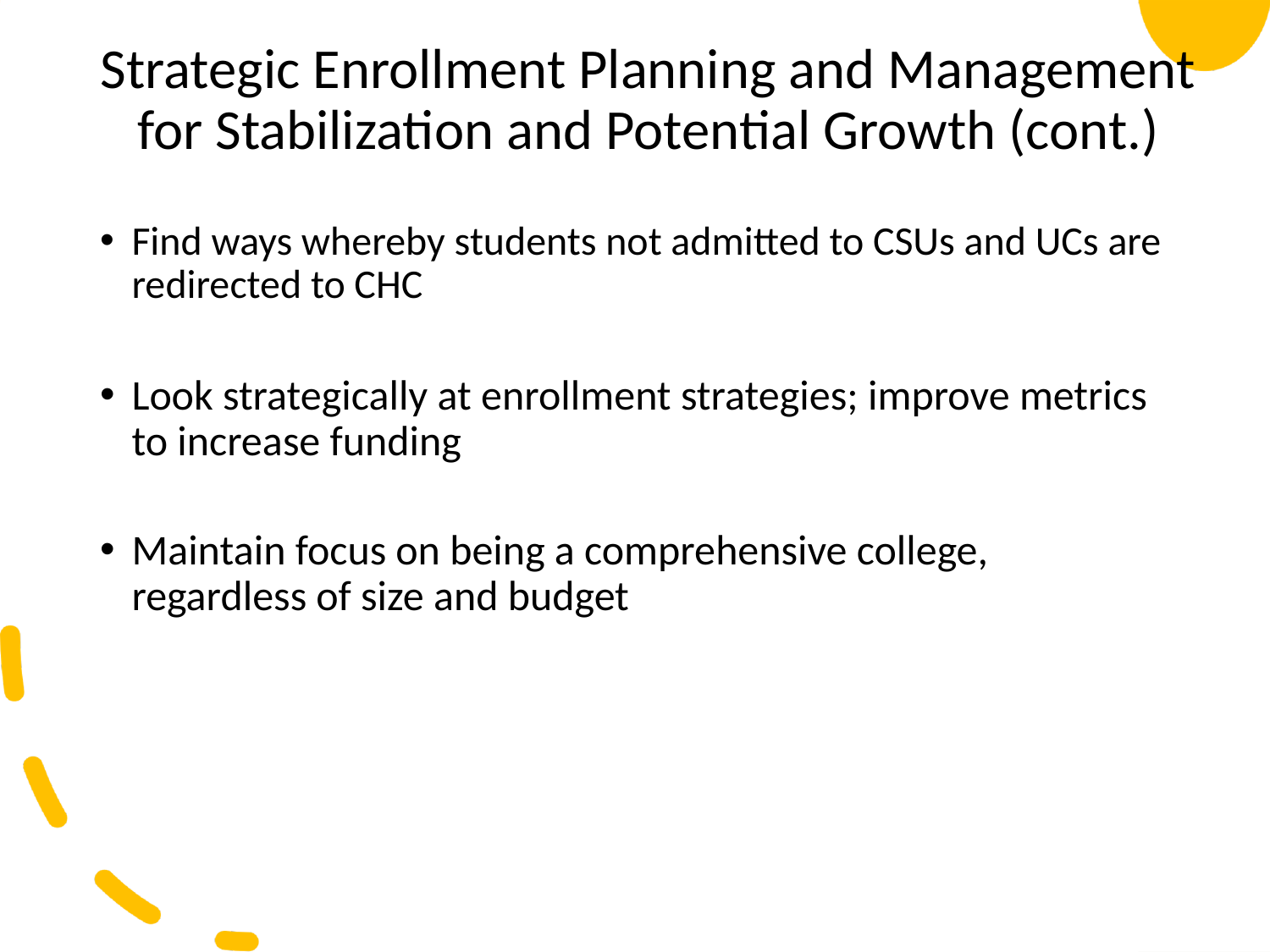

# Strategic Enrollment Planning and Management for Stabilization and Potential Growth (cont.)
Find ways whereby students not admitted to CSUs and UCs are redirected to CHC
Look strategically at enrollment strategies; improve metrics to increase funding
Maintain focus on being a comprehensive college, regardless of size and budget